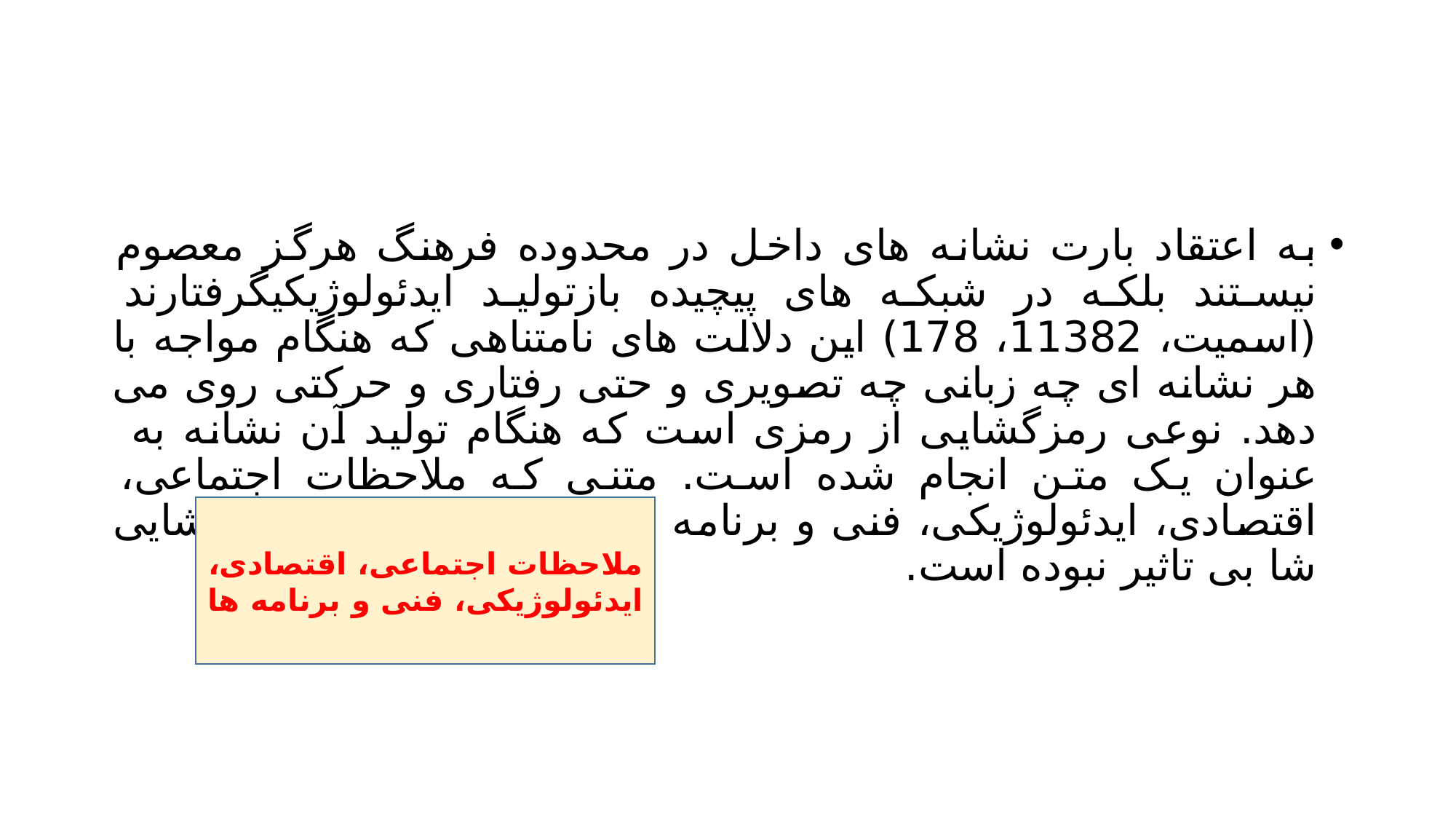

#
به اعتقاد بارت نشانه های داخل در محدوده فرهنگ هرگز معصوم نیستند بلکه در شبکه های پیچیده بازتولید ایدئولوژیکیگرفتارند (اسمیت، 11382، 178) این دلالت های نامتناهی که هنگام مواجه با هر نشانه ای چه زبانی چه تصویری و حتی رفتاری و حرکتی روی می دهد. نوعی رمزگشایی از رمزی است که هنگام تولید آن نشانه به  عنوان یک متن انجام شده است. متنی که ملاحظات اجتماعی، اقتصادی، ایدئولوژیکی، فنی و برنامه ها در شکل گیری و رمزگشایی شا بی تاثیر نبوده است.
ملاحظات اجتماعی، اقتصادی، ایدئولوژیکی، فنی و برنامه ها